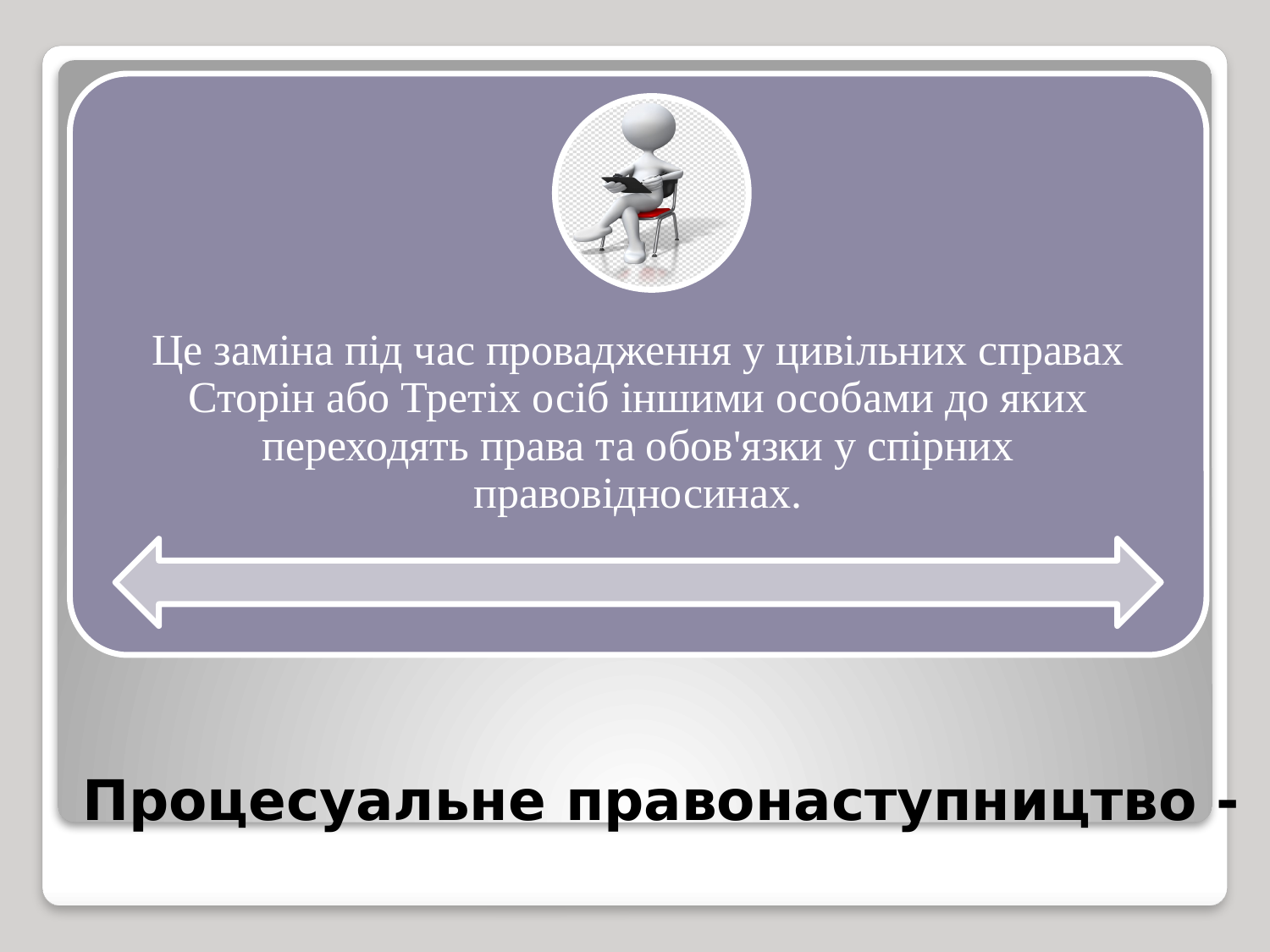

Це заміна під час провадження у цивільних справах Сторін або Третіх осіб іншими особами до яких переходять права та обов'язки у спірних правовідносинах.
# Процесуальне правонаступництво -